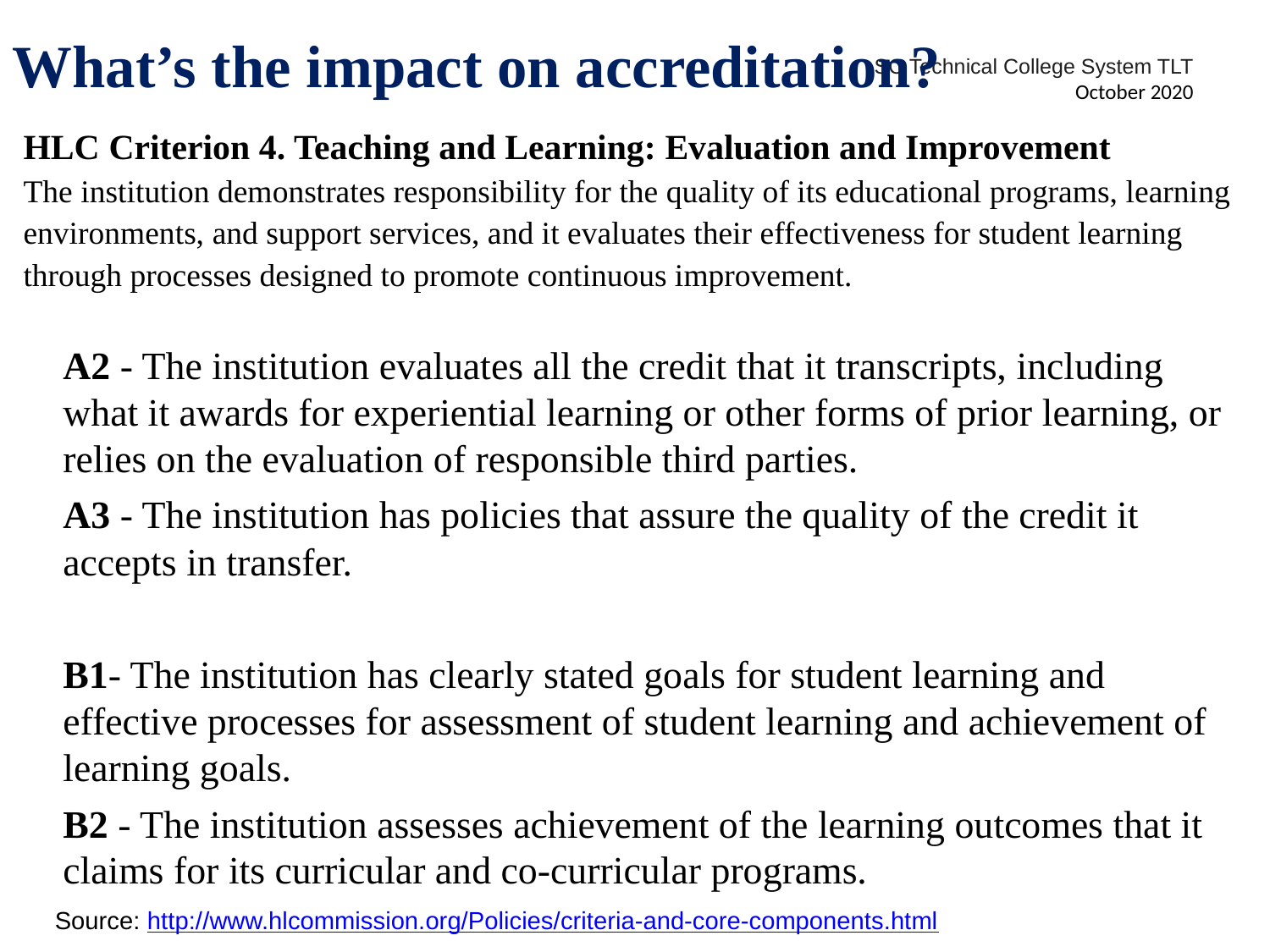

What’s the impact on accreditation?
HLC Criterion 4. Teaching and Learning: Evaluation and Improvement
The institution demonstrates responsibility for the quality of its educational programs, learning environments, and support services, and it evaluates their effectiveness for student learning through processes designed to promote continuous improvement.
A2 - The institution evaluates all the credit that it transcripts, including what it awards for experiential learning or other forms of prior learning, or relies on the evaluation of responsible third parties.
A3 - The institution has policies that assure the quality of the credit it accepts in transfer.

B1- The institution has clearly stated goals for student learning and effective processes for assessment of student learning and achievement of learning goals.
B2 - The institution assesses achievement of the learning outcomes that it claims for its curricular and co-curricular programs.

Source: http://www.hlcommission.org/Policies/criteria-and-core-components.html